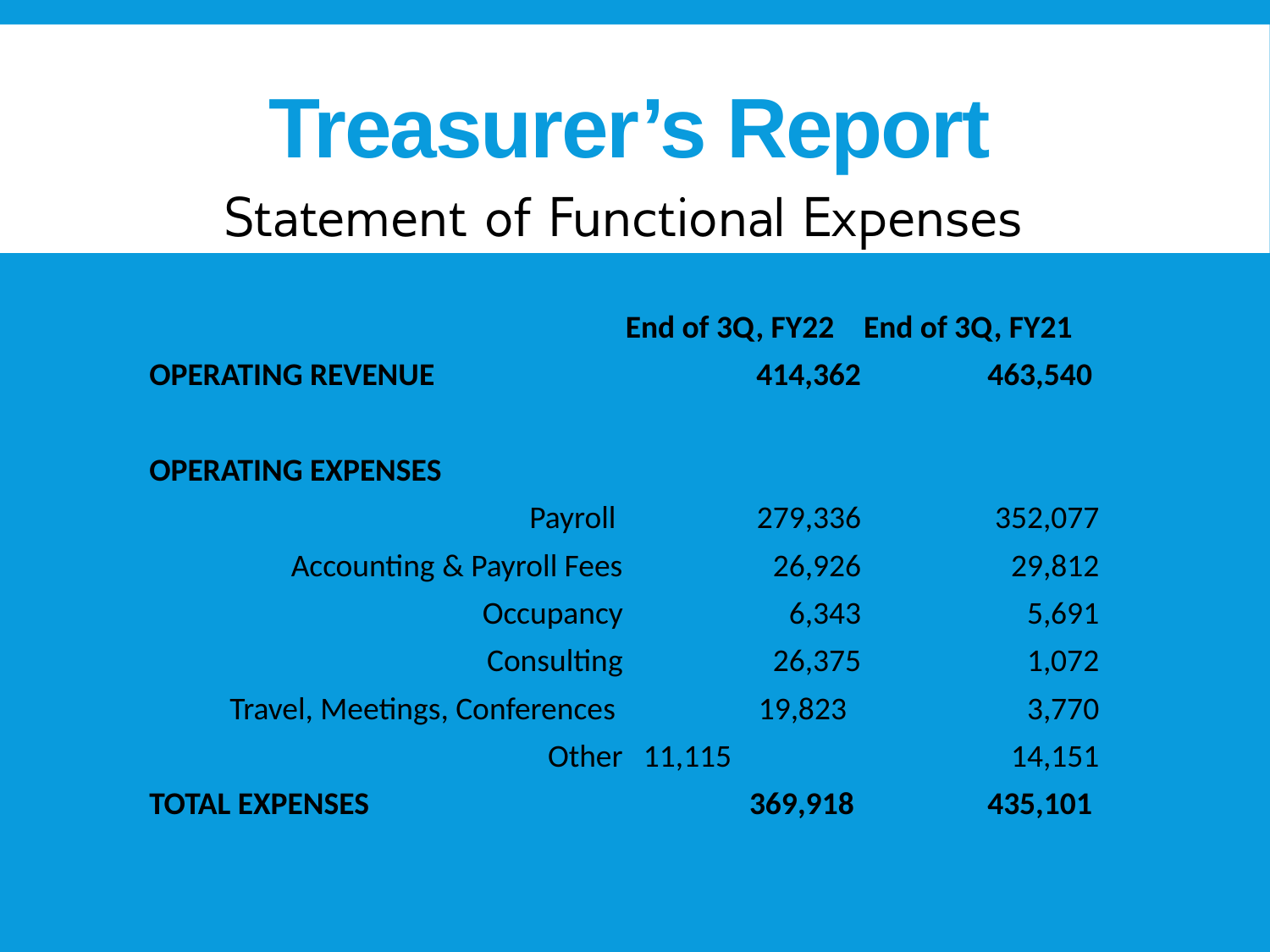

Treasurer’s Report
| Statement of Functional Expenses |  |  |
| --- | --- | --- |
|  |  |  |
|  | End of 3Q, FY22 | End of 3Q, FY21 |
| OPERATING REVENUE | 414,362 | 463,540 |
|  |  |  |
| OPERATING EXPENSES |  |  |
| Payroll | 279,336 | 352,077 |
| Accounting & Payroll Fees | 26,926 | 29,812 |
| Occupancy | 6,343 | 5,691 |
| Consulting | 26,375 | 1,072 |
| Travel, Meetings, Conferences | 19,823 | 3,770 |
| Other | 11,115 | 14,151 |
| TOTAL EXPENSES | 369,918 | 435,101 |